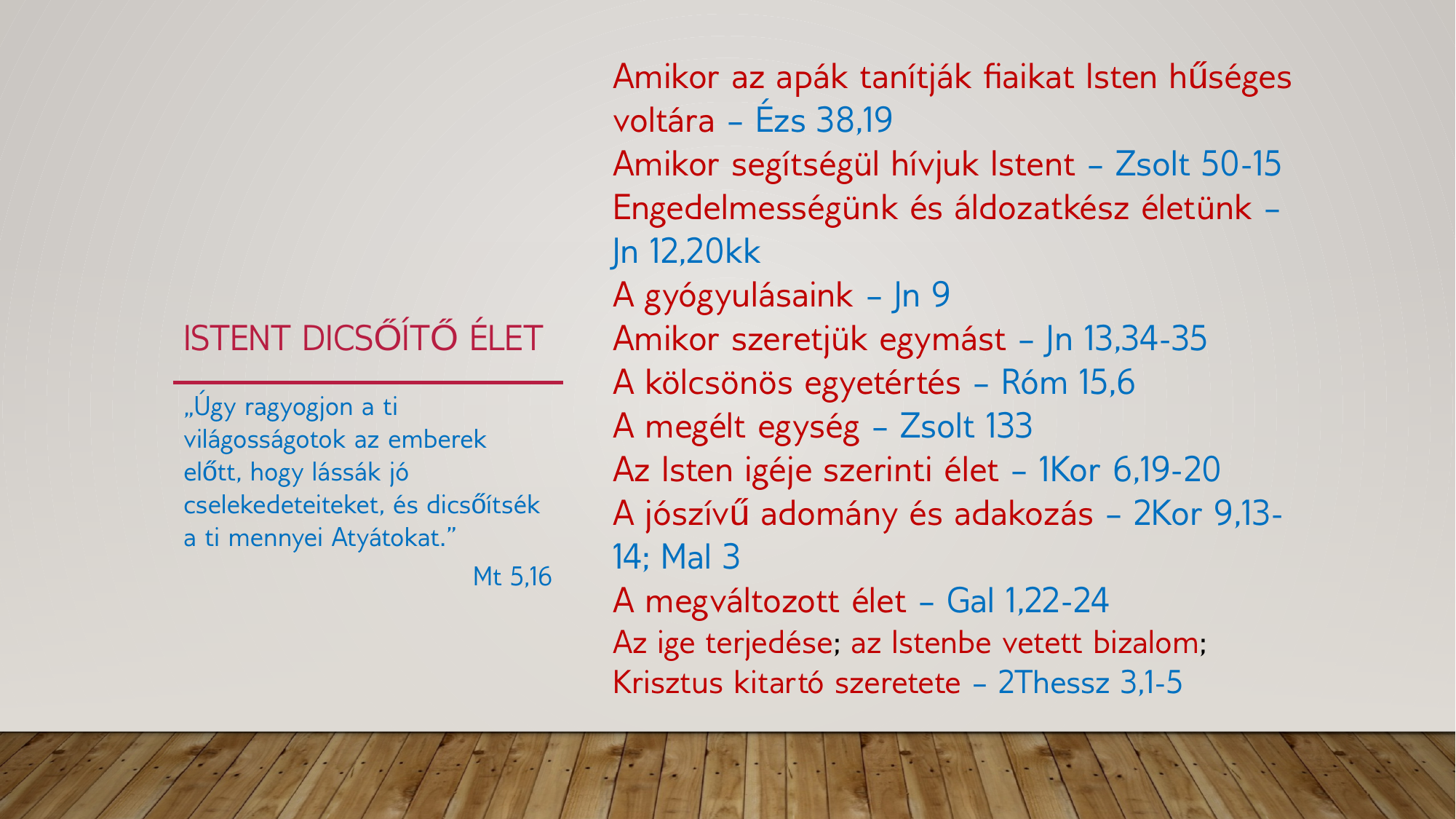

Amikor az apák tanítják fiaikat Isten hűséges voltára – Ézs 38,19
Amikor segítségül hívjuk Istent – Zsolt 50-15
Engedelmességünk és áldozatkész életünk – Jn 12,20kk
A gyógyulásaink – Jn 9
Amikor szeretjük egymást – Jn 13,34-35
A kölcsönös egyetértés – Róm 15,6
A megélt egység – Zsolt 133
Az Isten igéje szerinti élet – 1Kor 6,19-20
A jószívű adomány és adakozás – 2Kor 9,13-14; Mal 3
A megváltozott élet – Gal 1,22-24
Az ige terjedése; az Istenbe vetett bizalom; Krisztus kitartó szeretete – 2Thessz 3,1-5
# Istent dicsőítő élet
„Úgy ragyogjon a ti világosságotok az emberek előtt, hogy lássák jó cselekedeteiteket, és dicsőítsék a ti mennyei Atyátokat.”
Mt 5,16